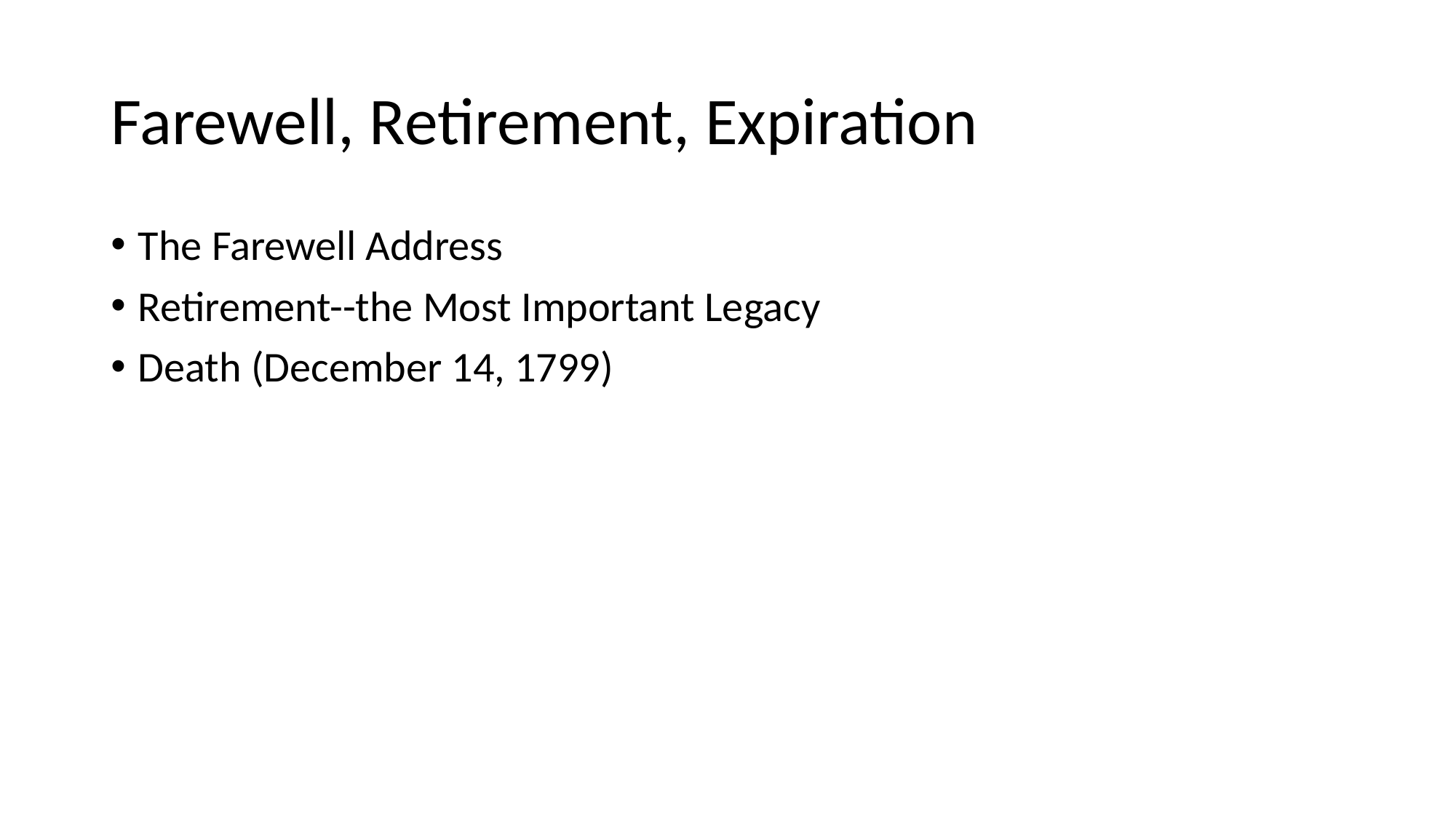

# Farewell, Retirement, Expiration
The Farewell Address
Retirement--the Most Important Legacy
Death (December 14, 1799)